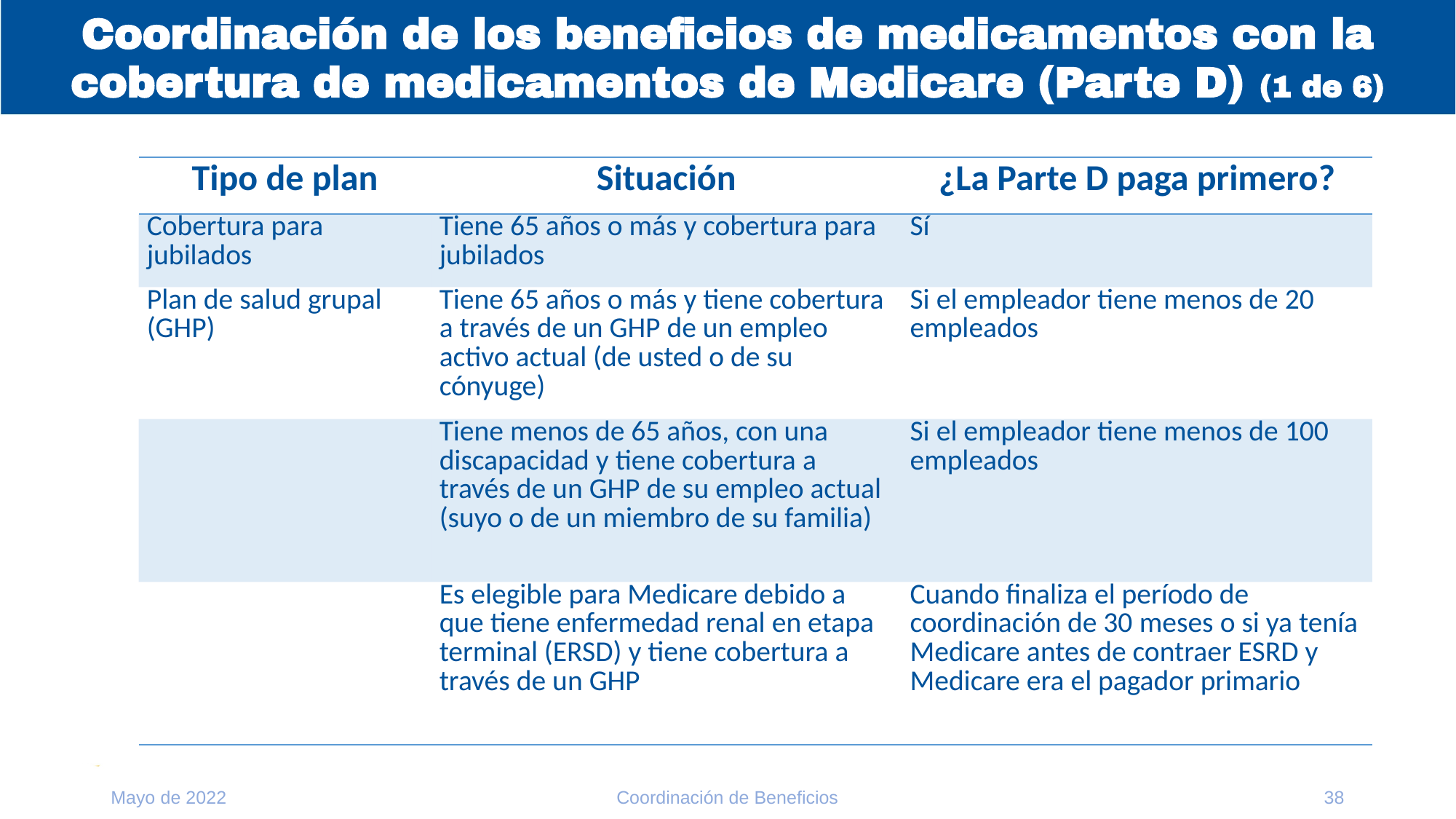

Coordinación de los beneficios de medicamentos con la cobertura de medicamentos de Medicare (Parte D) (1 de 6)
| Tipo de plan | Situación | ¿La Parte D paga primero? |
| --- | --- | --- |
| Cobertura para jubilados | Tiene 65 años o más y cobertura para jubilados | Sí |
| Plan de salud grupal (GHP) | Tiene 65 años o más y tiene cobertura a través de un GHP de un empleo activo actual (de usted o de su cónyuge) | Si el empleador tiene menos de 20 empleados |
|  | Tiene menos de 65 años, con una discapacidad y tiene cobertura a través de un GHP de su empleo actual (suyo o de un miembro de su familia) | Si el empleador tiene menos de 100 empleados |
|  | Es elegible para Medicare debido a que tiene enfermedad renal en etapa terminal (ERSD) y tiene cobertura a través de un GHP | Cuando finaliza el período de coordinación de 30 meses o si ya tenía Medicare antes de contraer ESRD y Medicare era el pagador primario |
Mayo de 2022
Coordinación de Beneficios
38